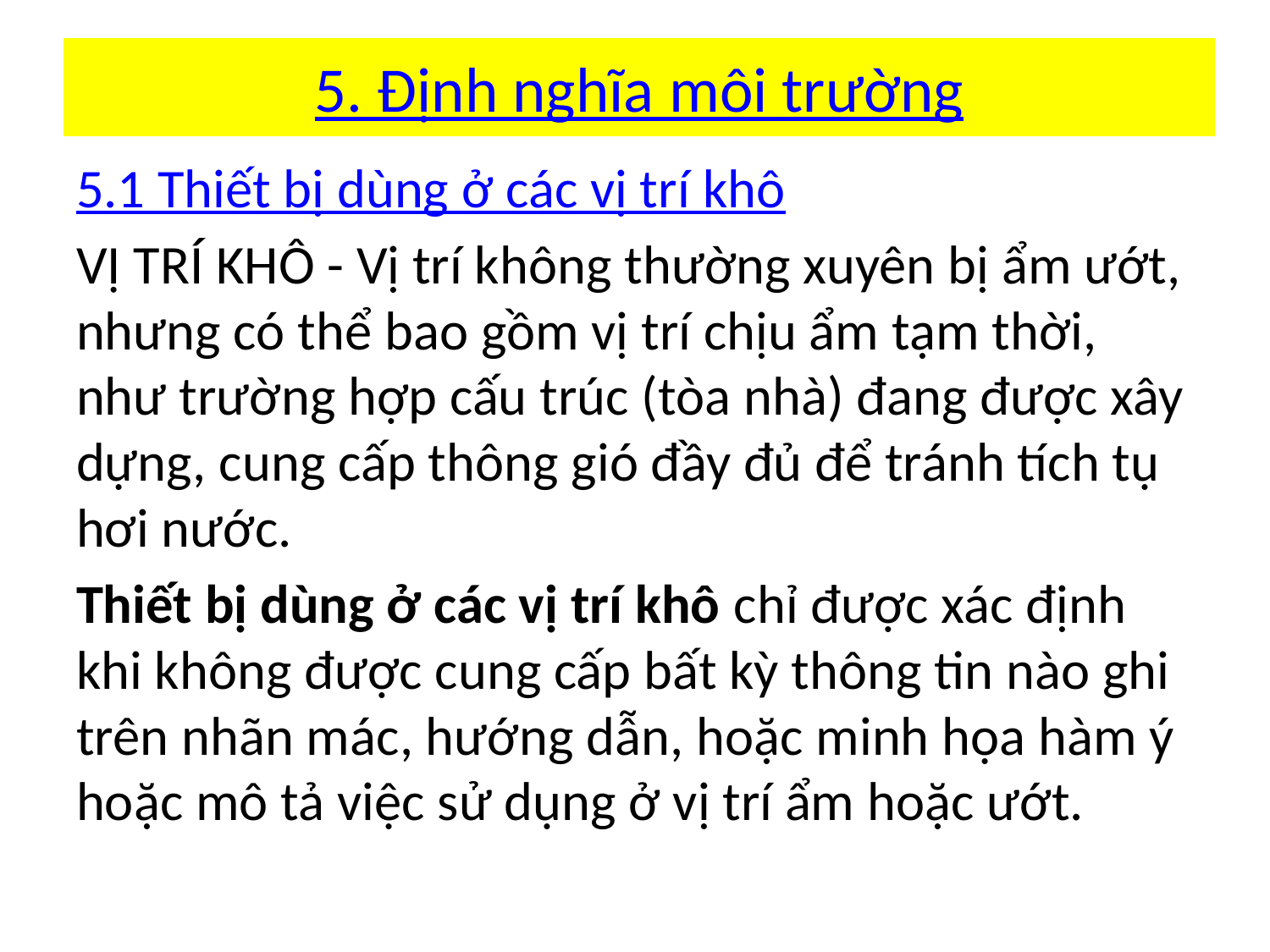

# 5. Định nghĩa môi trường
5.1 Thiết bị dùng ở các vị trí khô
VỊ TRÍ KHÔ - Vị trí không thường xuyên bị ẩm ướt, nhưng có thể bao gồm vị trí chịu ẩm tạm thời, như trường hợp cấu trúc (tòa nhà) đang được xây dựng, cung cấp thông gió đầy đủ để tránh tích tụ hơi nước.
Thiết bị dùng ở các vị trí khô chỉ được xác định khi không được cung cấp bất kỳ thông tin nào ghi trên nhãn mác, hướng dẫn, hoặc minh họa hàm ý hoặc mô tả việc sử dụng ở vị trí ẩm hoặc ướt.